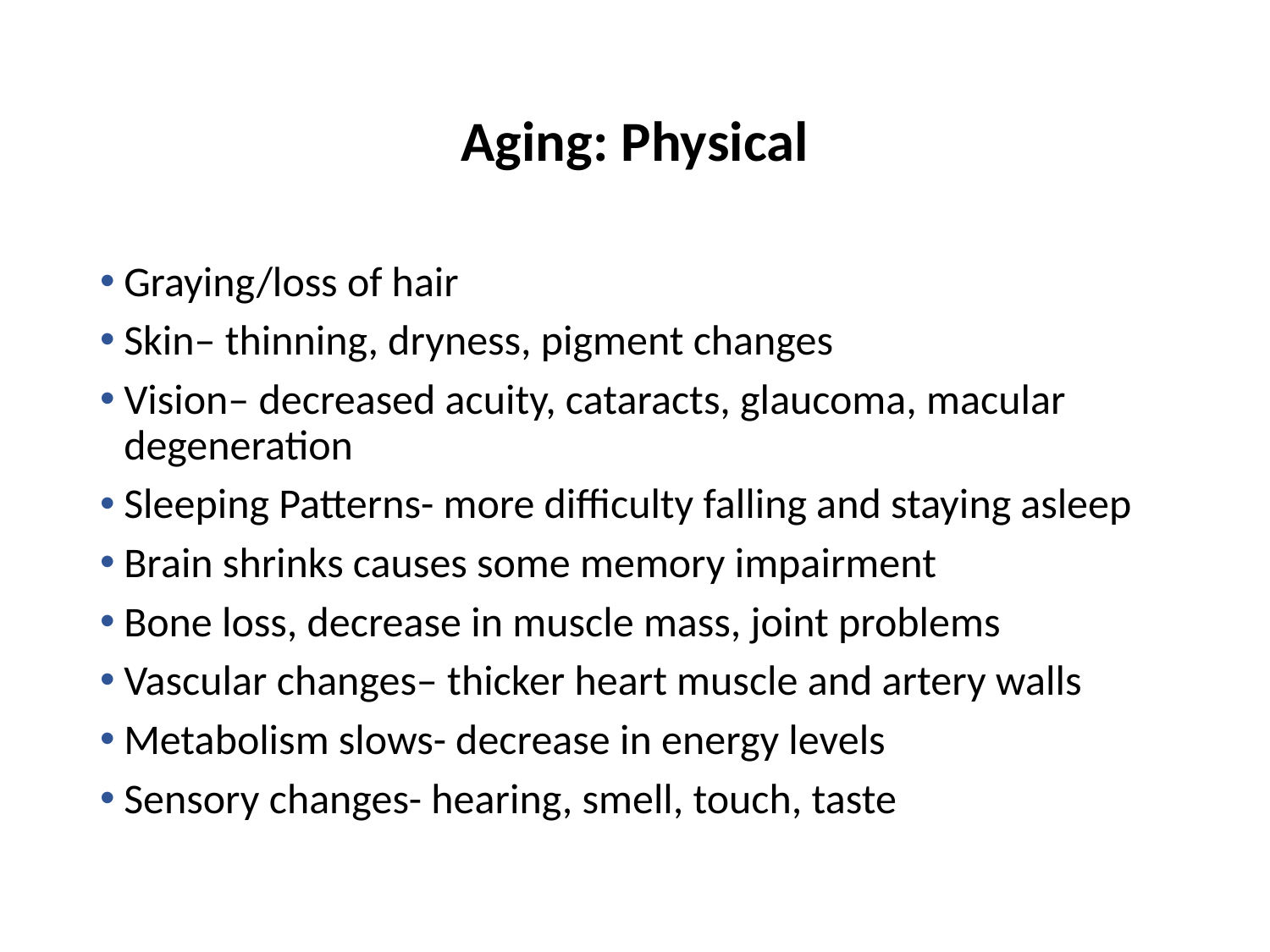

# Aging: Physical
Graying/loss of hair
Skin– thinning, dryness, pigment changes
Vision– decreased acuity, cataracts, glaucoma, macular degeneration
Sleeping Patterns- more difficulty falling and staying asleep
Brain shrinks causes some memory impairment
Bone loss, decrease in muscle mass, joint problems
Vascular changes– thicker heart muscle and artery walls
Metabolism slows- decrease in energy levels
Sensory changes- hearing, smell, touch, taste